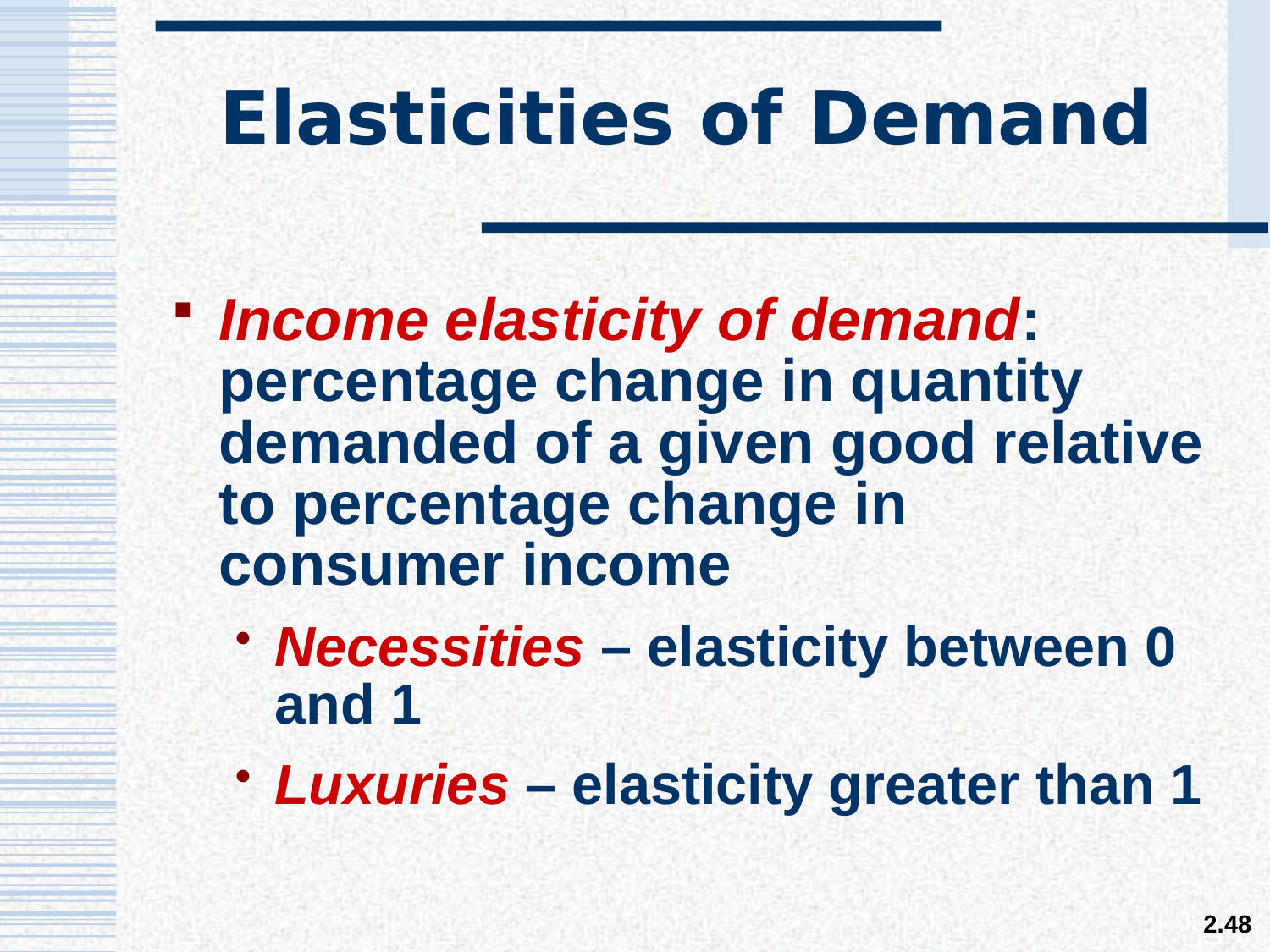

# Elasticities of Demand
Income elasticity of demand: percentage change in quantity demanded of a given good relative to percentage change in consumer income
Necessities – elasticity between 0 and 1
Luxuries – elasticity greater than 1